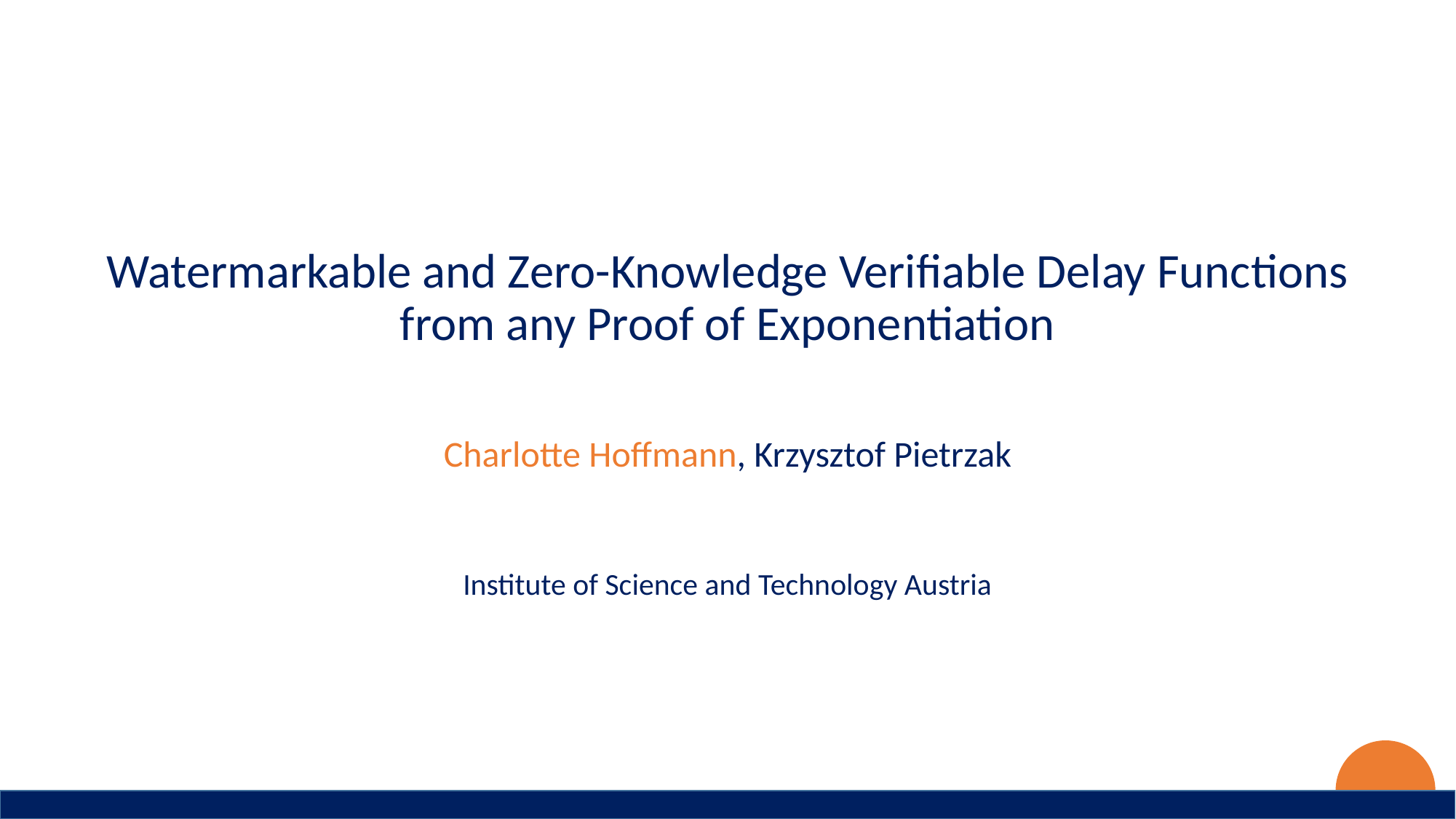

# Watermarkable and Zero-Knowledge Verifiable Delay Functions from any Proof of Exponentiation
Charlotte Hoffmann, Krzysztof Pietrzak
Institute of Science and Technology Austria